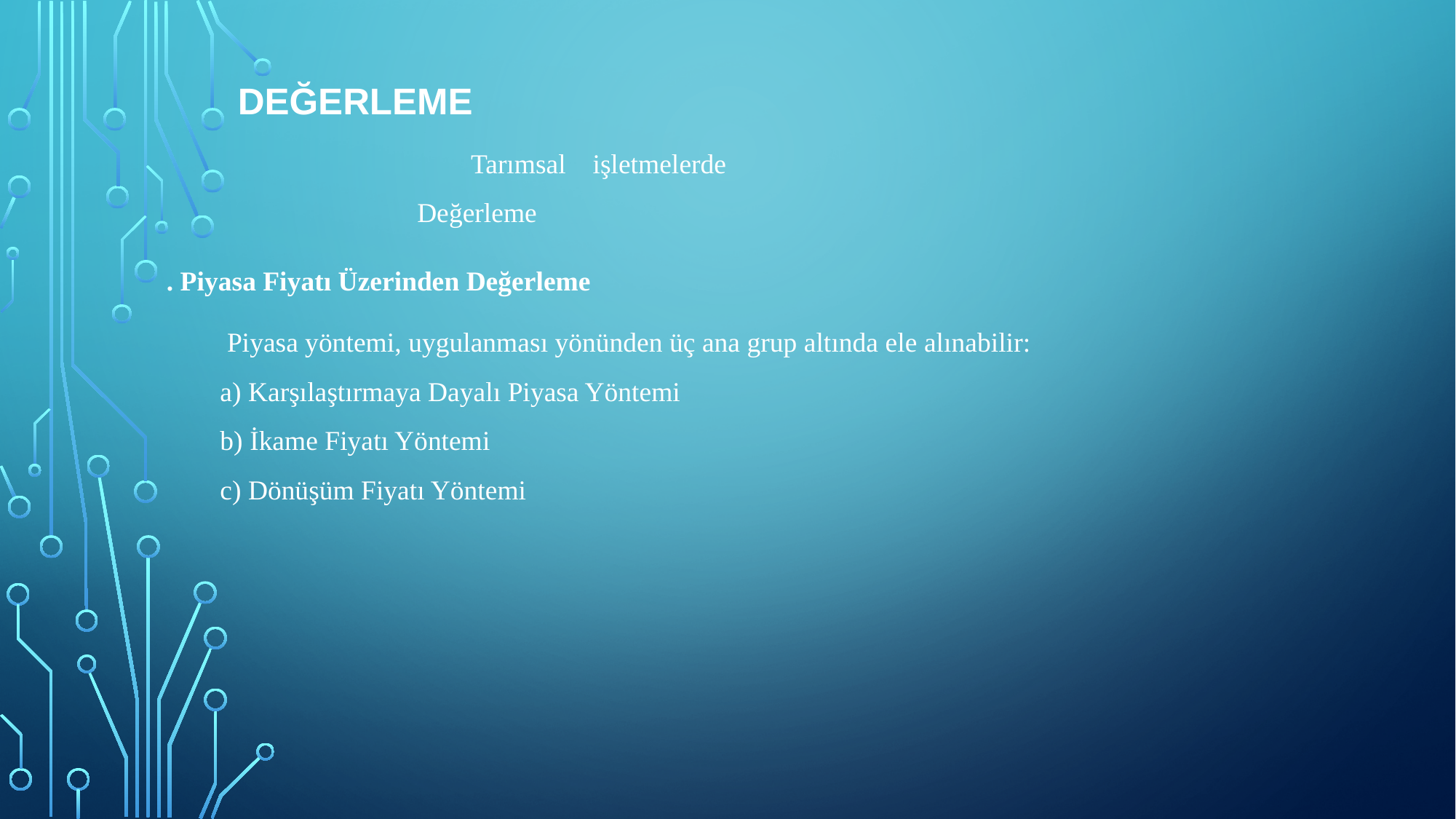

# Değerleme
Tarımsal işletmelerde Değerleme
. Piyasa Fiyatı Üzerinden Değerleme
 Piyasa yöntemi, uygulanması yönünden üç ana grup altında ele alınabilir:
a) Karşılaştırmaya Dayalı Piyasa Yöntemi
b) İkame Fiyatı Yöntemi
c) Dönüşüm Fiyatı Yöntemi